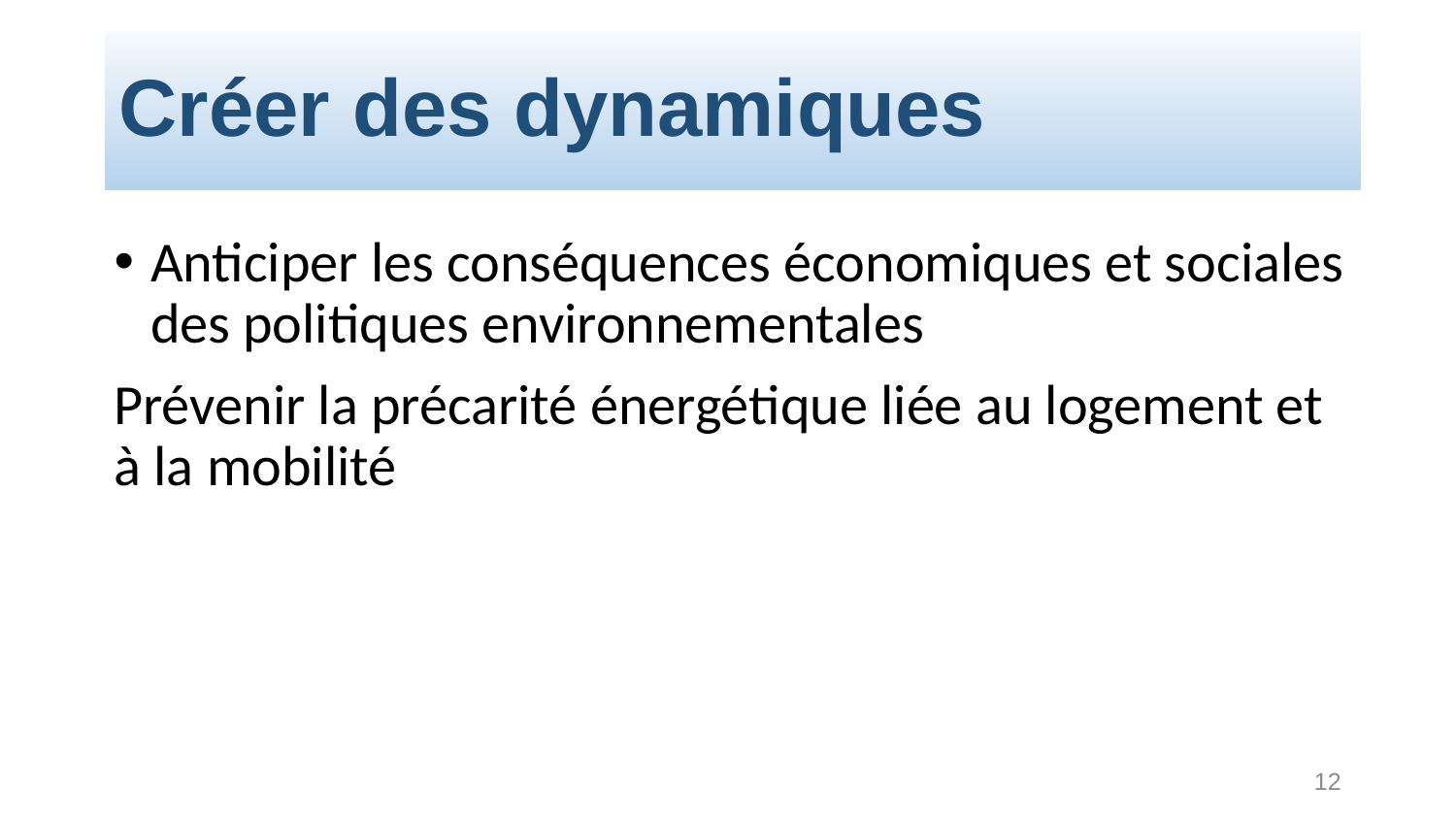

# Créer des dynamiques
Anticiper les conséquences économiques et sociales des politiques environnementales
Prévenir la précarité énergétique liée au logement et à la mobilité

12